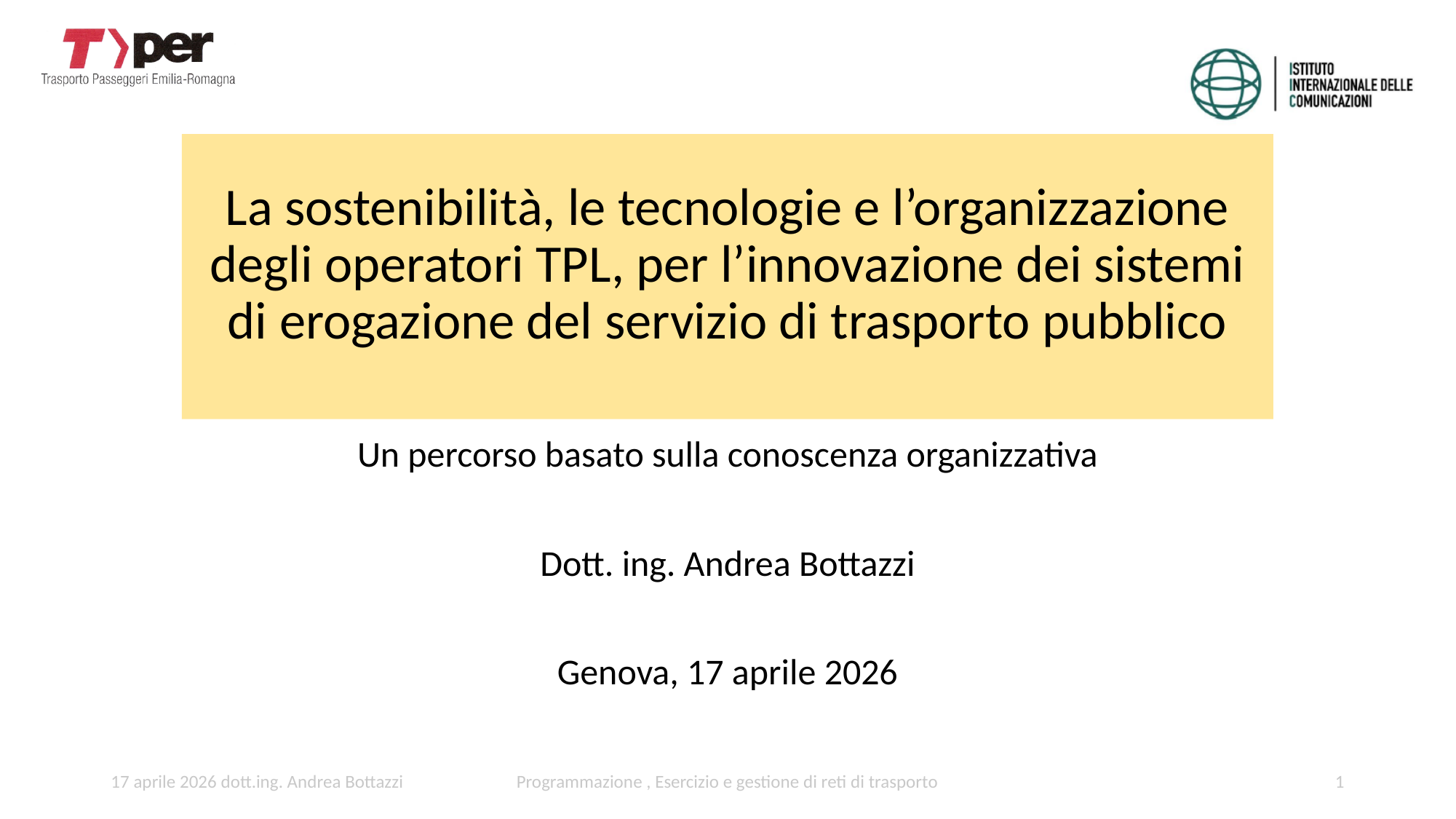

# La sostenibilità, le tecnologie e l’organizzazione degli operatori TPL, per l’innovazione dei sistemi di erogazione del servizio di trasporto pubblico
Un percorso basato sulla conoscenza organizzativa

Dott. ing. Andrea Bottazzi

Genova, 17 aprile 2026
17 aprile 2026 dott.ing. Andrea Bottazzi
Programmazione , Esercizio e gestione di reti di trasporto
1